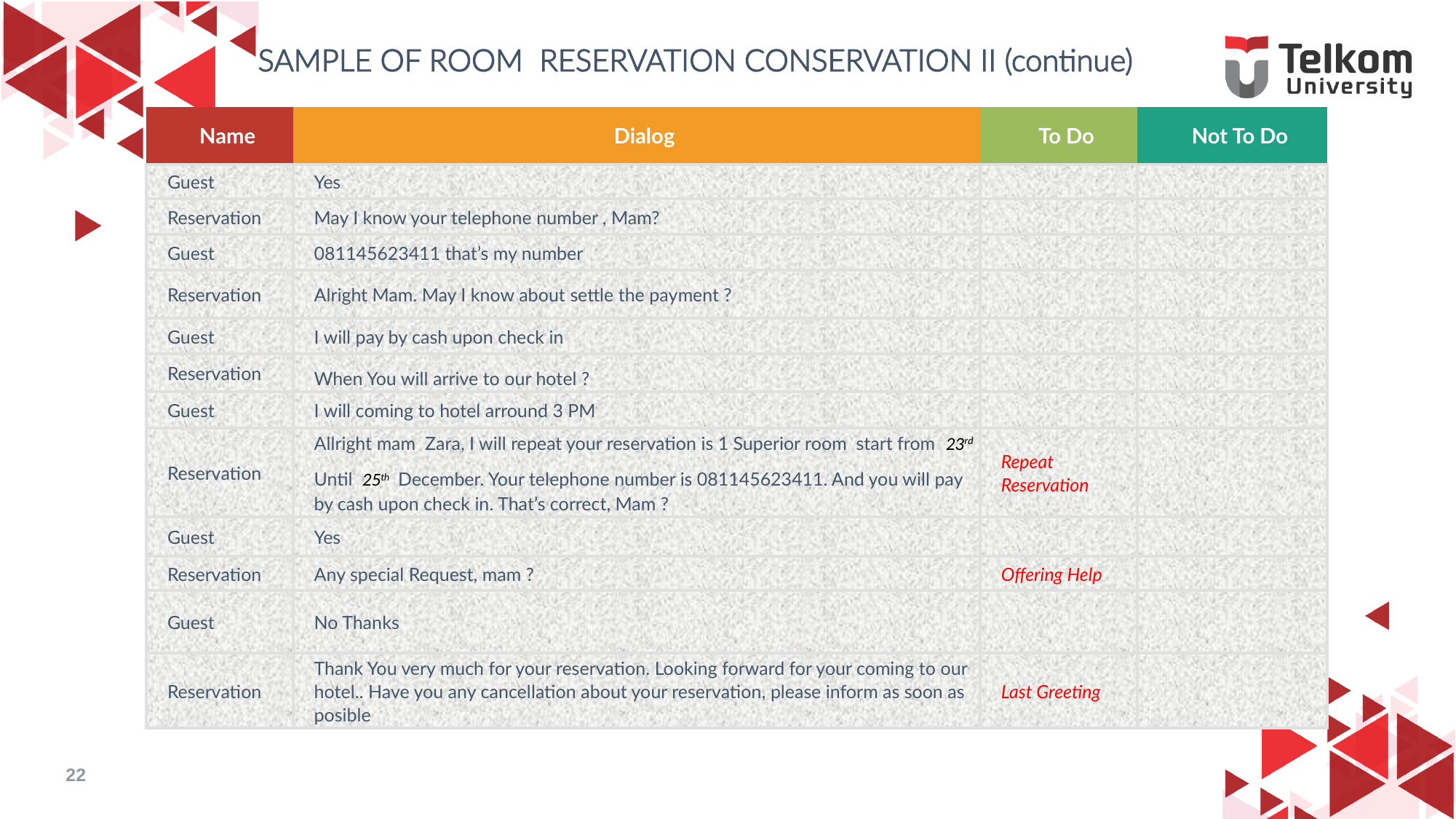

SAMPLE OF ROOM  RESERVATION CONSERVATION II (continue)
| Name | Dialog | To Do | Not To Do |
| --- | --- | --- | --- |
| Guest | Yes |  |  |
| Reservation | May I know your telephone number , Mam? |  |  |
| Guest | 081145623411 that’s my number |  |  |
| Reservation | Alright Mam. May I know about settle the payment ? |  |  |
| Guest | I will pay by cash upon check in |  |  |
| Reservation | When You will arrive to our hotel ? |  |  |
| Guest | I will coming to hotel arround 3 PM |  |  |
| Reservation | Allright mam Zara, I will repeat your reservation is 1 Superior room start from 23rd Until 25th December. Your telephone number is 081145623411. And you will pay by cash upon check in. That’s correct, Mam ? | Repeat Reservation |  |
| Guest | Yes |  |  |
| Reservation | Any special Request, mam ? | Offering Help |  |
| Guest | No Thanks |  |  |
| Reservation | Thank You very much for your reservation. Looking forward for your coming to our hotel.. Have you any cancellation about your reservation, please inform as soon as posible | Last Greeting |  |
22